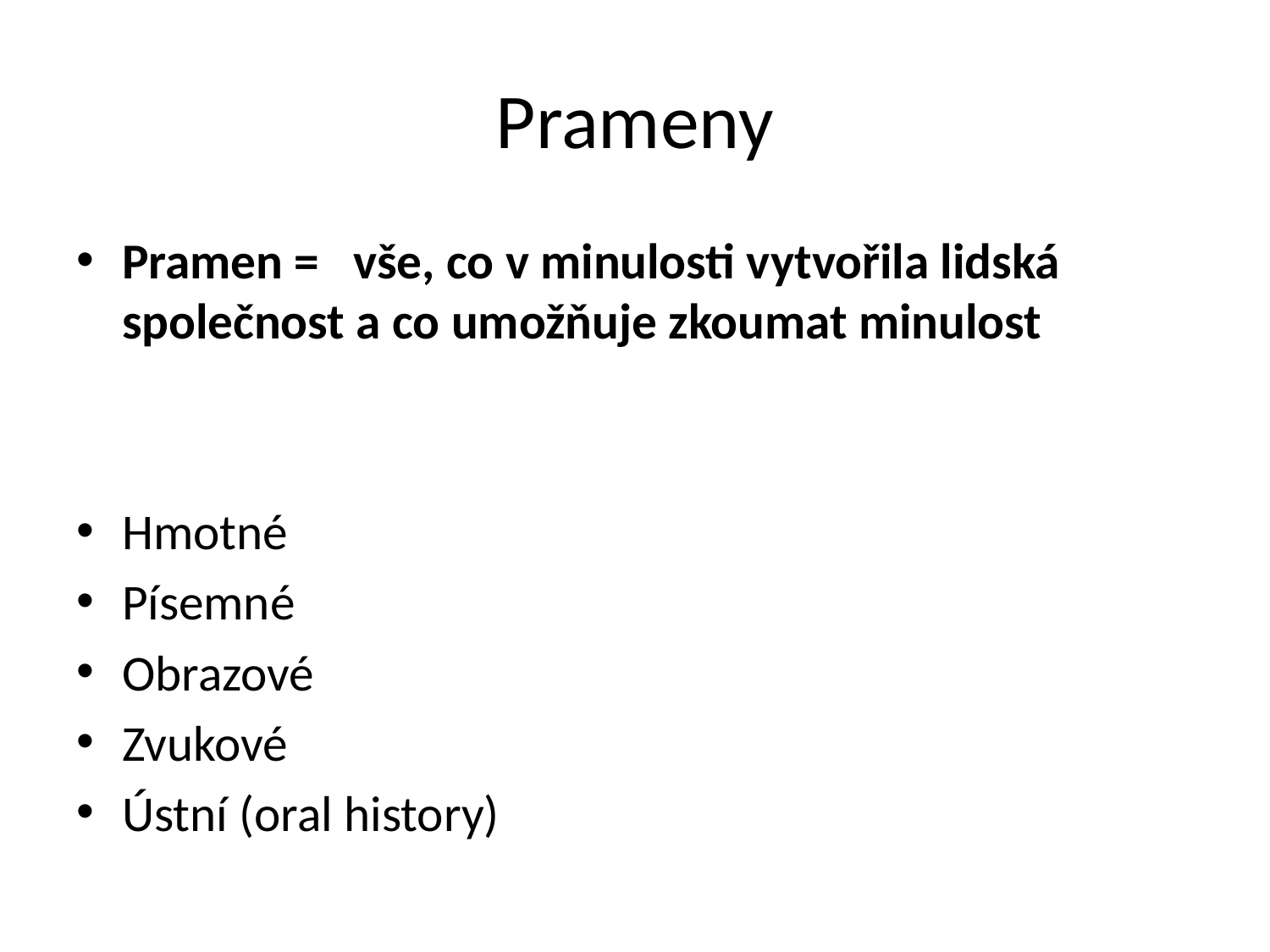

# Prameny
Pramen =   vše, co v minulosti vytvořila lidská společnost a co umožňuje zkoumat minulost

Hmotné
Písemné
Obrazové
Zvukové
Ústní (oral history)